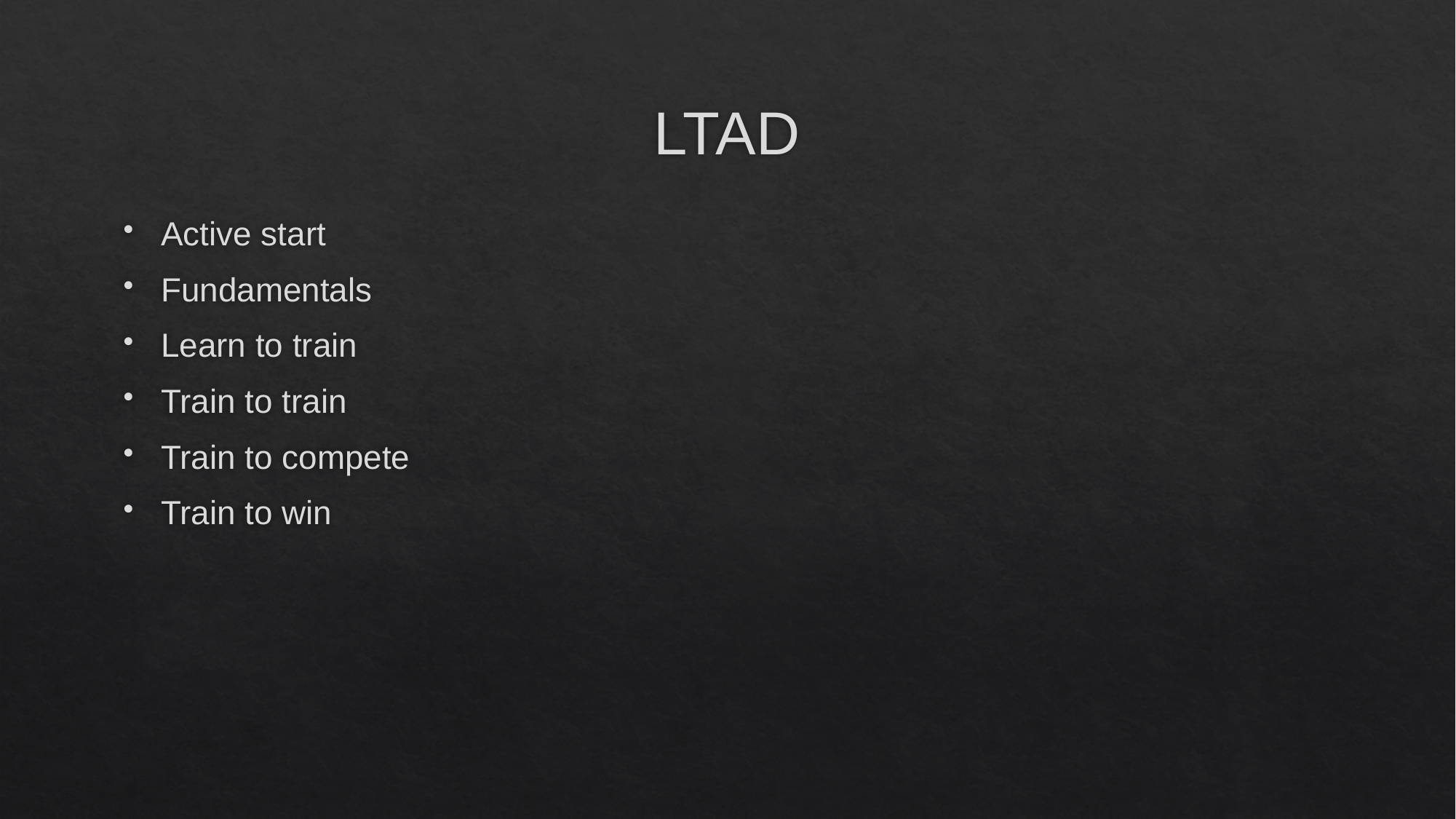

# LTAD
Active start
Fundamentals
Learn to train
Train to train
Train to compete
Train to win